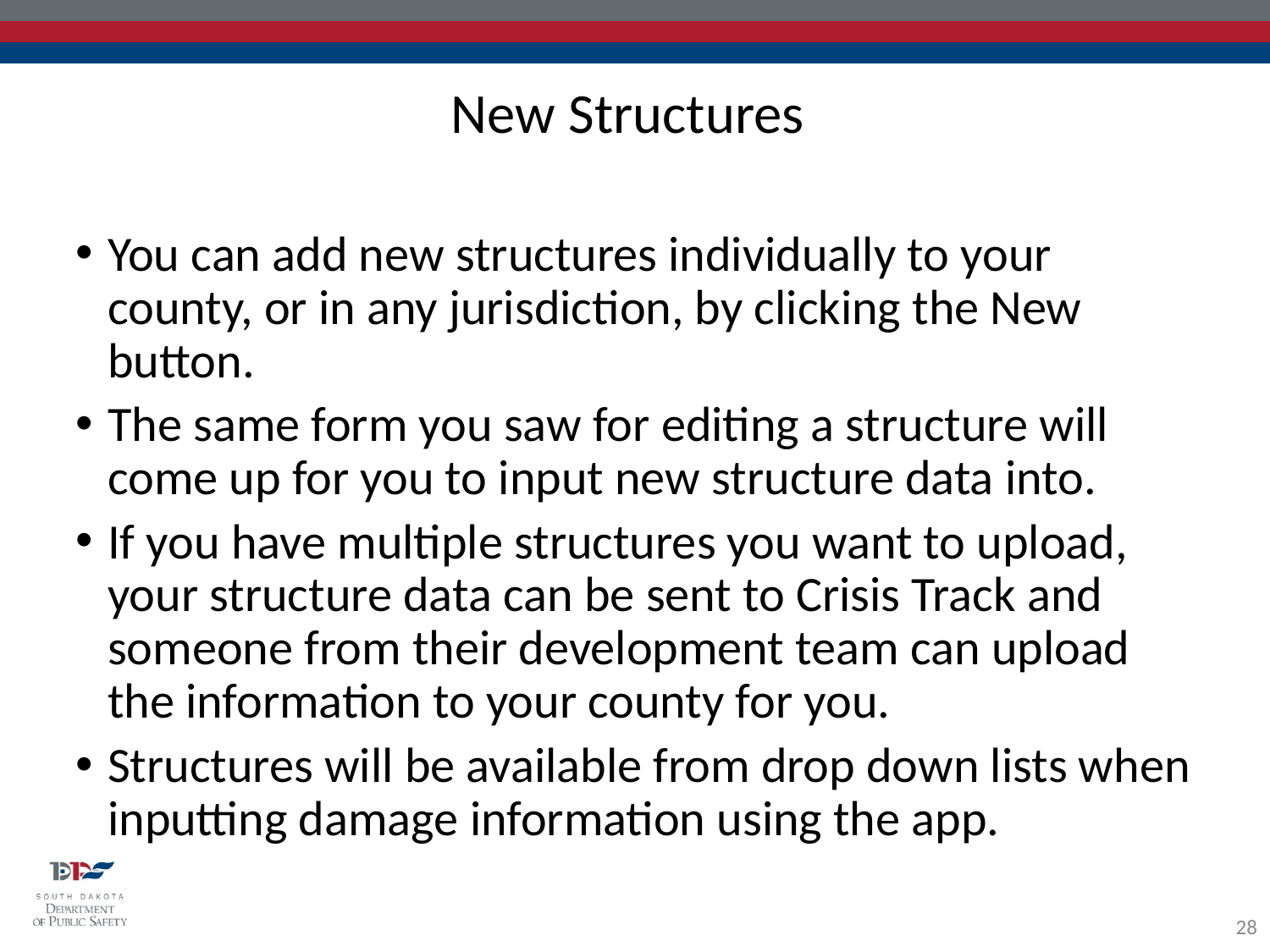

New Structures
You can add new structures individually to your county, or in any jurisdiction, by clicking the New button.
The same form you saw for editing a structure will come up for you to input new structure data into.
If you have multiple structures you want to upload, your structure data can be sent to Crisis Track and someone from their development team can upload the information to your county for you.
Structures will be available from drop down lists when inputting damage information using the app.
28